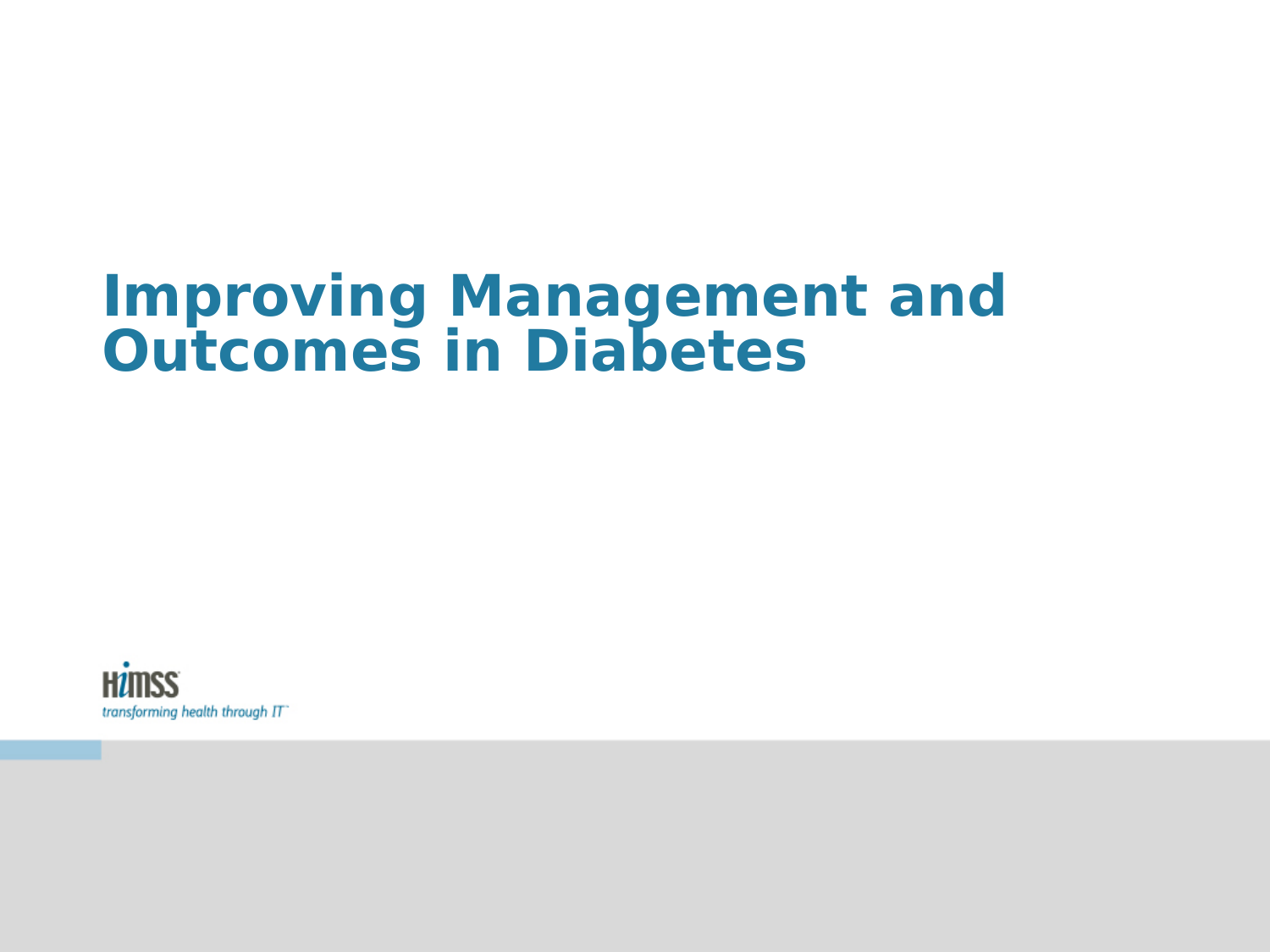

# Improving Management and Outcomes in Diabetes